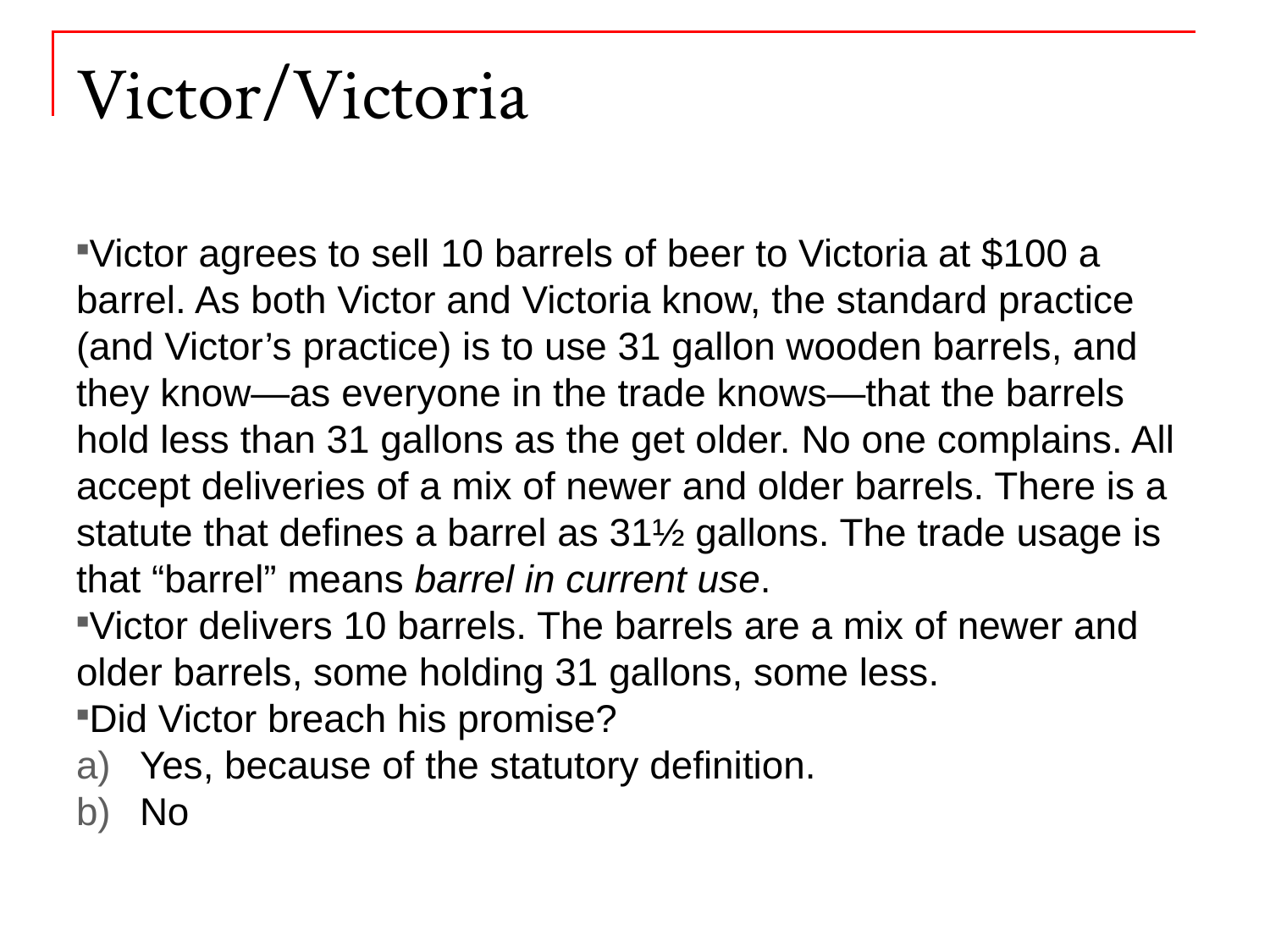

# Victor/Victoria
Victor agrees to sell 10 barrels of beer to Victoria at $100 a barrel. As both Victor and Victoria know, the standard practice (and Victor’s practice) is to use 31 gallon wooden barrels, and they know—as everyone in the trade knows—that the barrels hold less than 31 gallons as the get older. No one complains. All accept deliveries of a mix of newer and older barrels. There is a statute that defines a barrel as 31½ gallons. The trade usage is that “barrel” means barrel in current use.
Victor delivers 10 barrels. The barrels are a mix of newer and older barrels, some holding 31 gallons, some less.
Did Victor breach his promise?
Yes, because of the statutory definition.
No